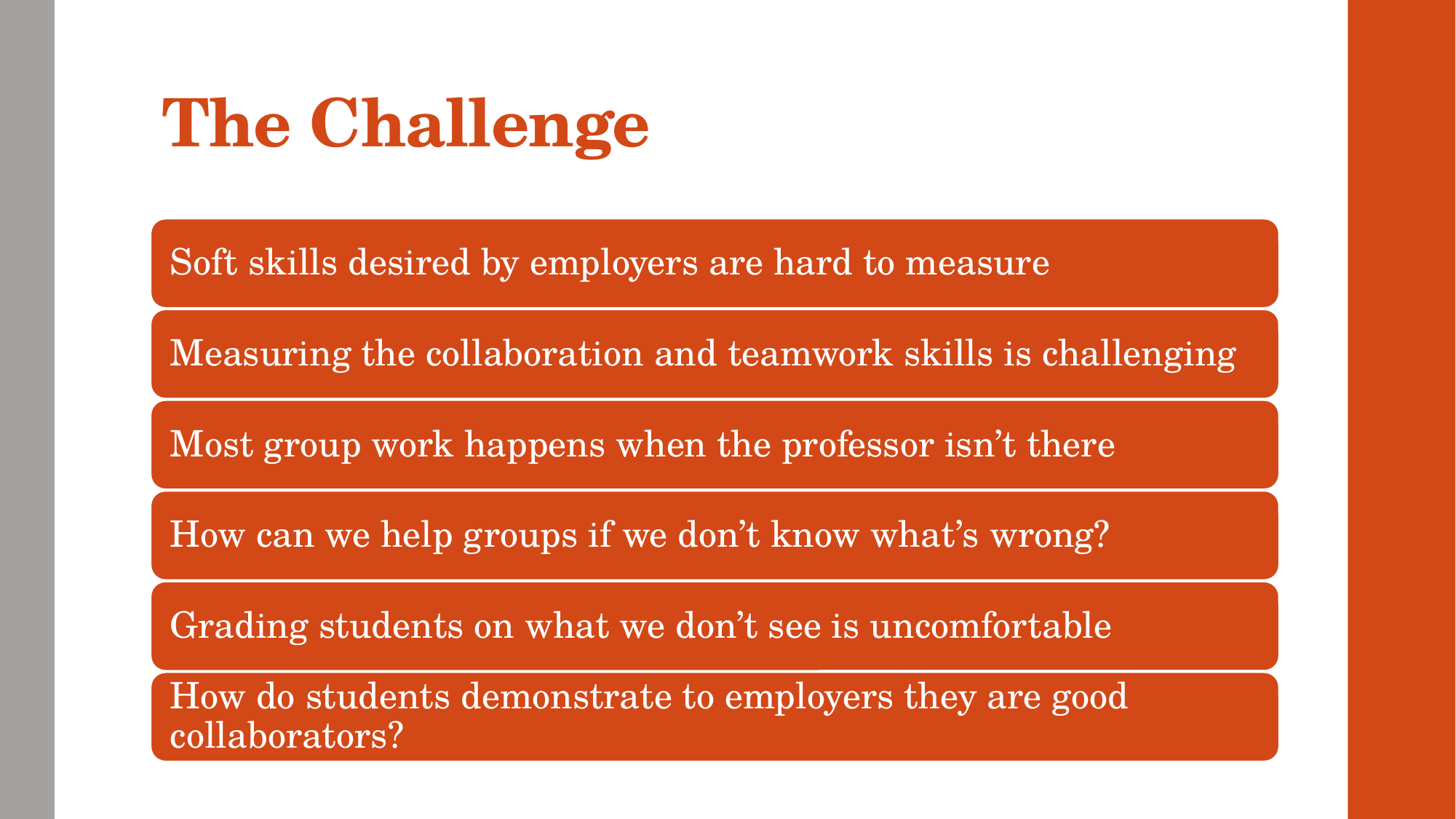

# The Challenge
Soft skills desired by employers are hard to measure
Measuring the collaboration and teamwork skills is challenging
Most group work happens when the professor isn’t there
How can we help groups if we don’t know what’s wrong?
Grading students on what we don’t see is uncomfortable
How do students demonstrate to employers they are good collaborators?